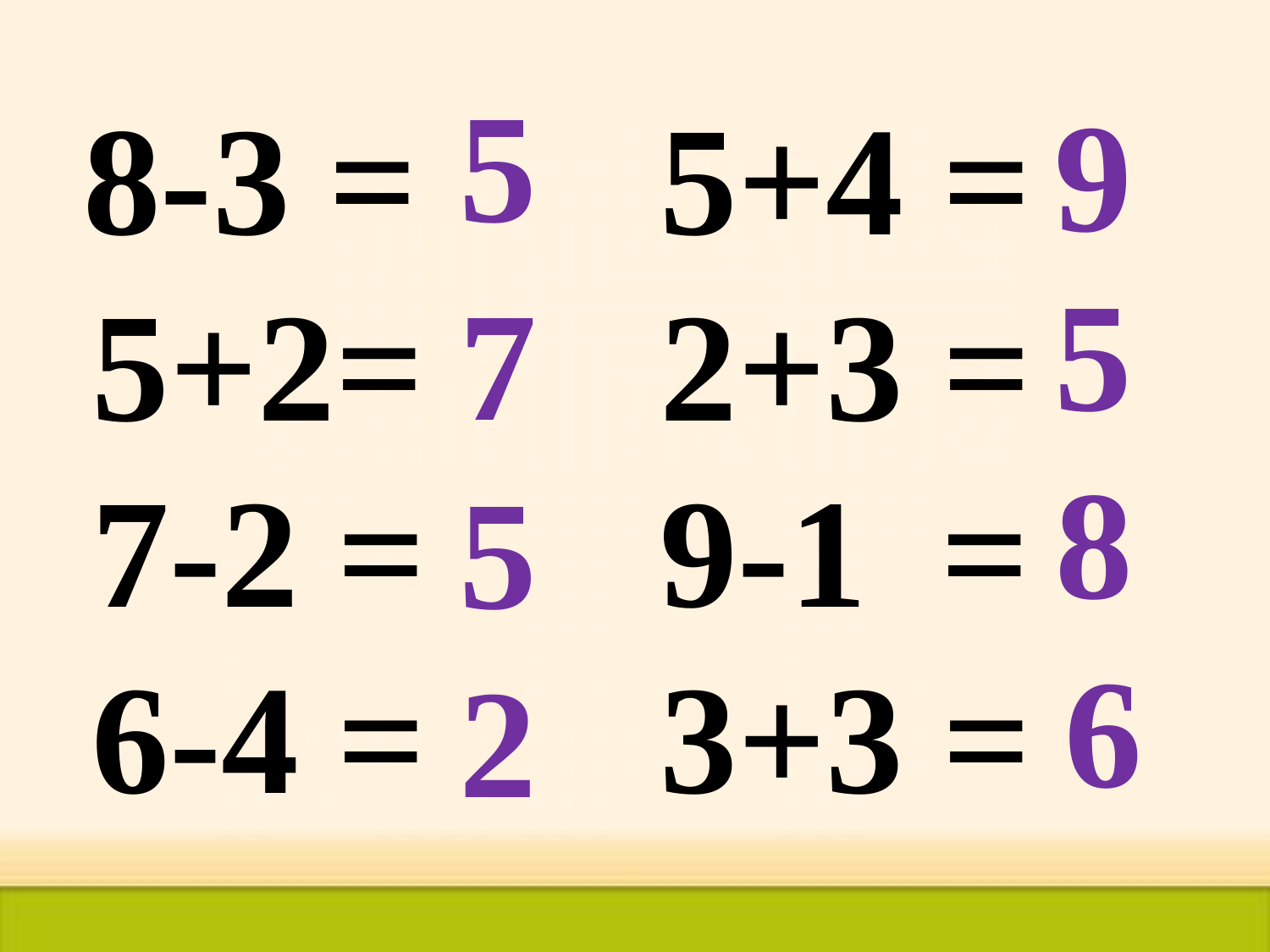

5
     8-3 =
    5+2=
    7-2 =
    6-4 =
5+4 =
2+3 =
9-1  =
3+3 =
9
5
7
8
5
6
2